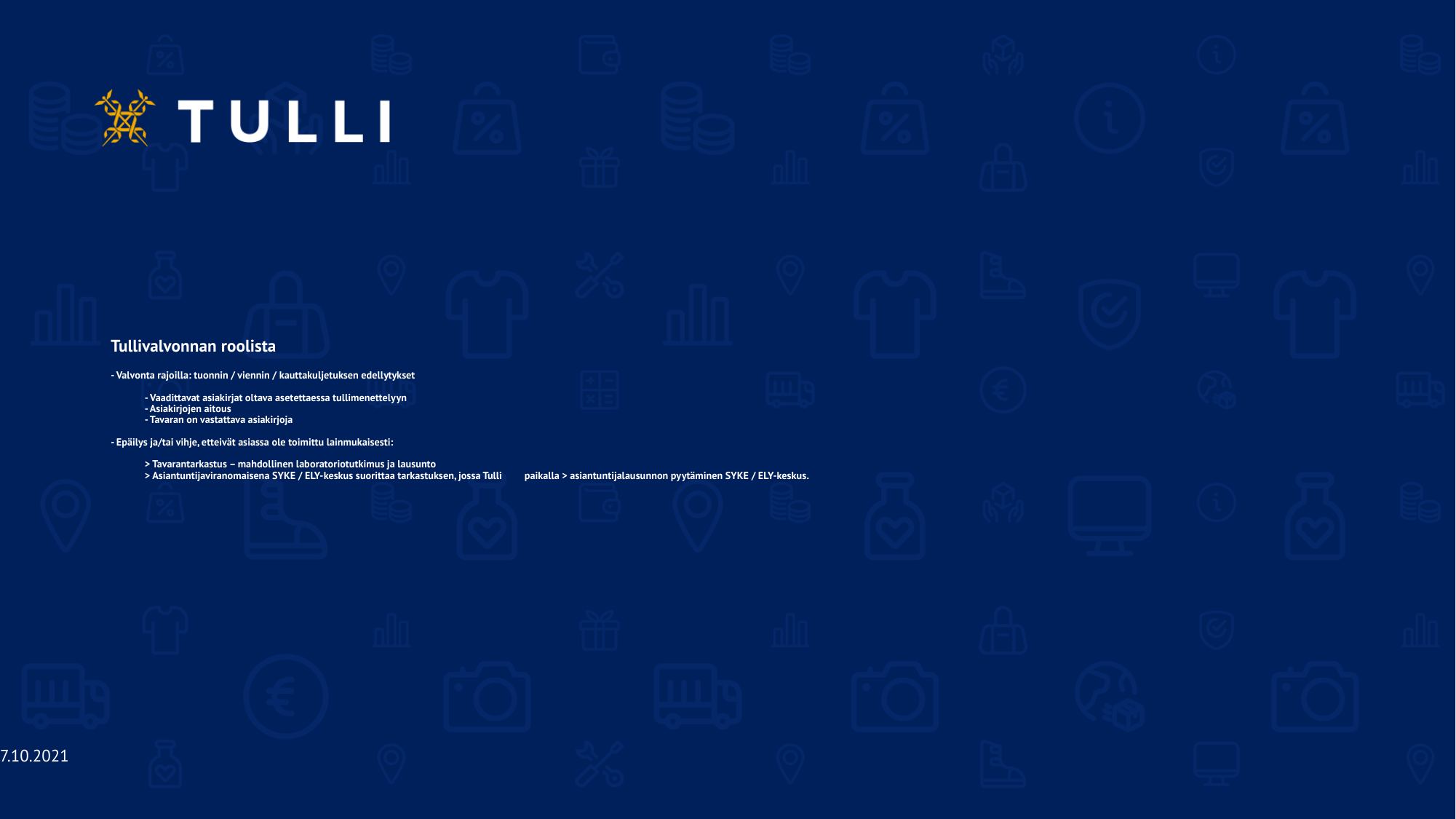

# Tullivalvonnan roolista - Valvonta rajoilla: tuonnin / viennin / kauttakuljetuksen edellytykset - Vaadittavat asiakirjat oltava asetettaessa tullimenettelyyn - Asiakirjojen aitous - Tavaran on vastattava asiakirjoja - Epäilys ja/tai vihje, etteivät asiassa ole toimittu lainmukaisesti: > Tavarantarkastus – mahdollinen laboratoriotutkimus ja lausunto > Asiantuntijaviranomaisena SYKE / ELY-keskus suorittaa tarkastuksen, jossa Tulli 		   paikalla > asiantuntijalausunnon pyytäminen SYKE / ELY-keskus.
7.10.2021